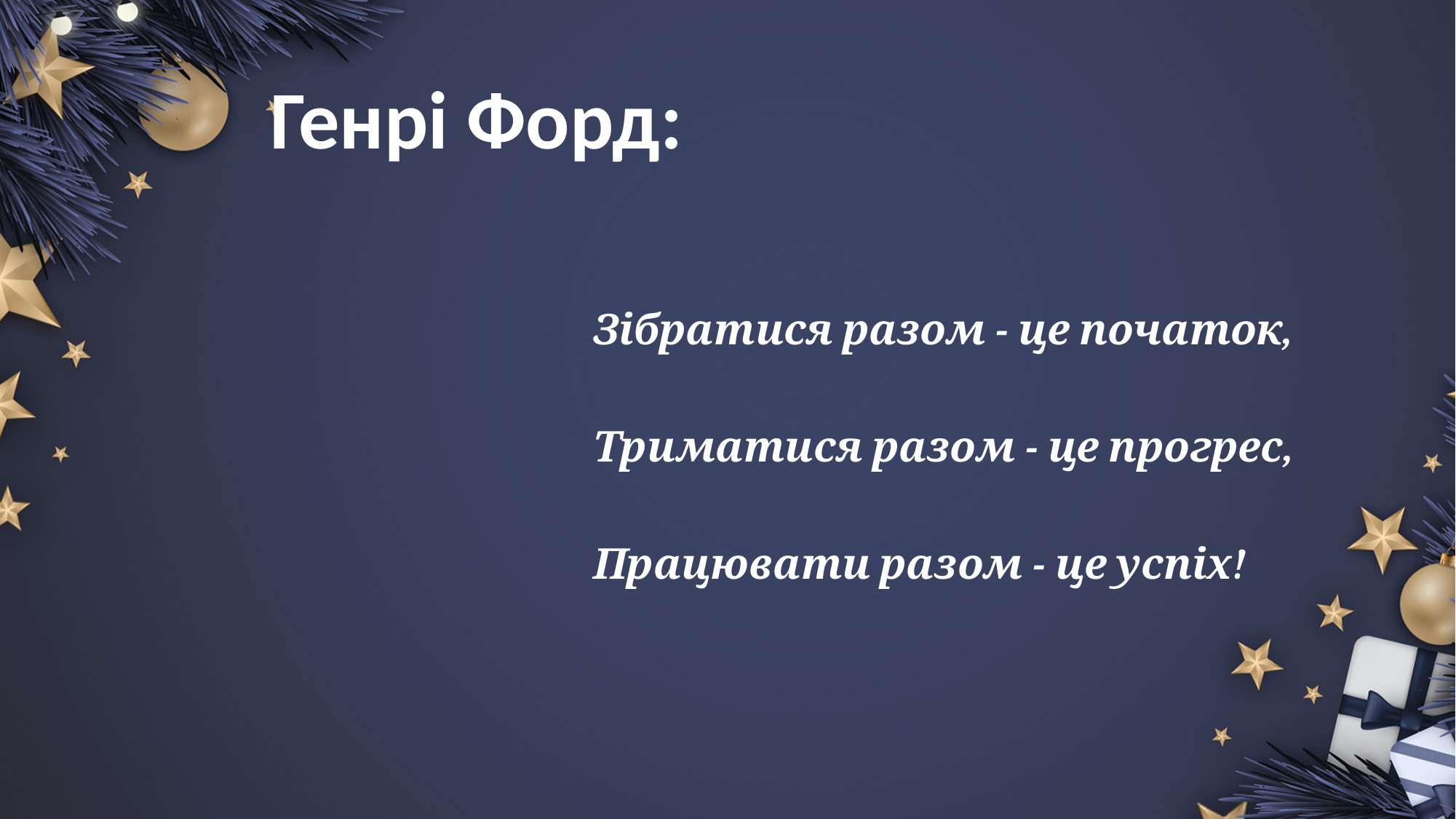

# Генрі Форд:
Зібратися разом - це початок,
Триматися разом - це прогрес,
Працювати разом - це успіх!